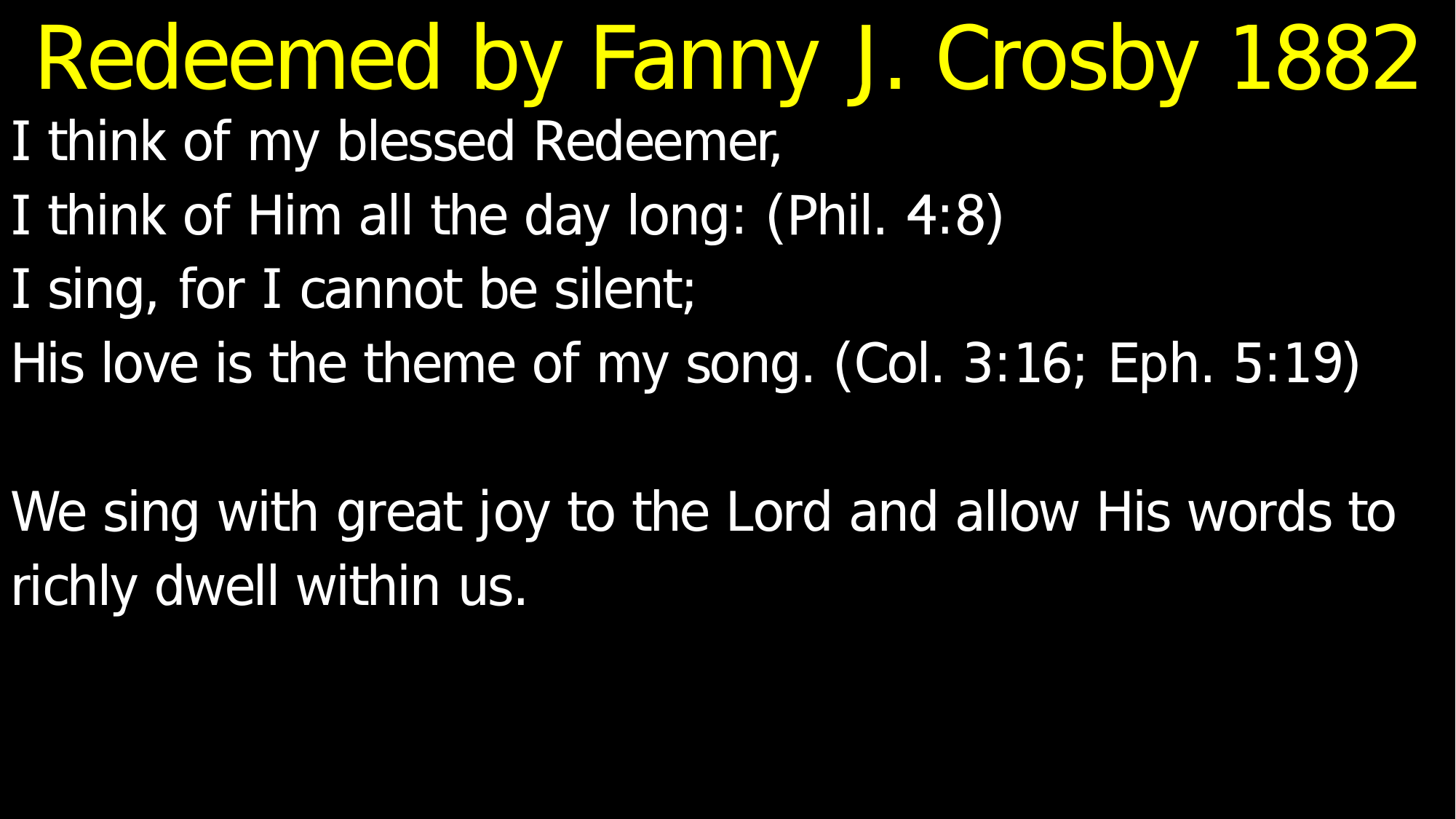

# Redeemed by Fanny J. Crosby 1882
I think of my blessed Redeemer,
I think of Him all the day long: (Phil. 4:8)
I sing, for I cannot be silent;
His love is the theme of my song. (Col. 3:16; Eph. 5:19)

We sing with great joy to the Lord and allow His words to
richly dwell within us.